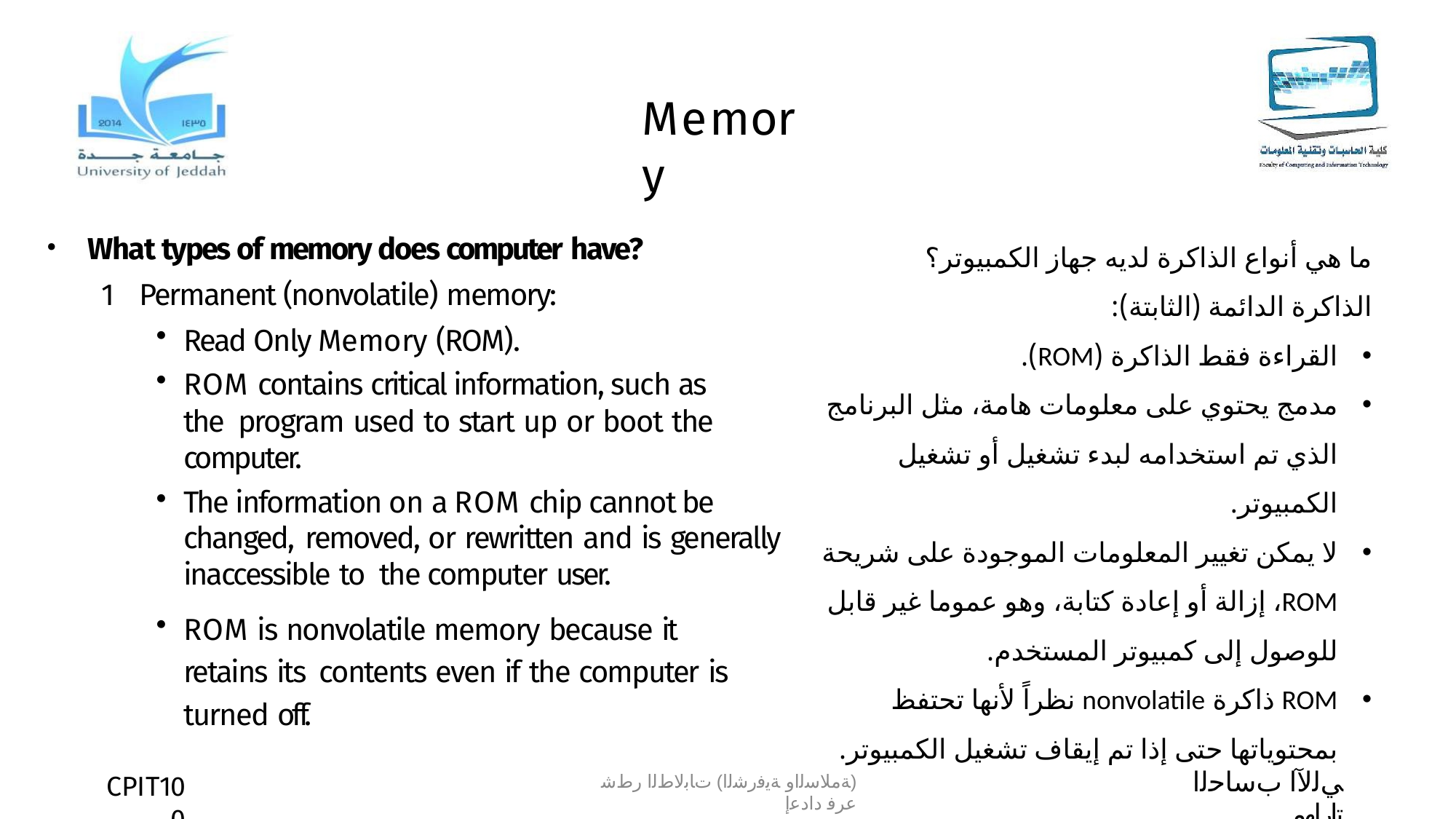

# Memory
What types of memory does computer have?
Permanent (nonvolatile) memory:
Read Only Memory (ROM).
ROM contains critical information, such as the  program used to start up or boot the computer.
The information on a ROM chip cannot be changed,  removed, or rewritten and is generally inaccessible to  the computer user.
ROM is nonvolatile memory because it retains its  contents even if the computer is turned off.
ما هي أنواع الذاكرة لديه جهاز الكمبيوتر؟
الذاكرة الدائمة (الثابتة):
القراءة فقط الذاكرة (ROM).
مدمج يحتوي على معلومات هامة، مثل البرنامج الذي تم استخدامه لبدء تشغيل أو تشغيل الكمبيوتر.
لا يمكن تغيير المعلومات الموجودة على شريحة ROM، إزالة أو إعادة كتابة، وهو عموما غير قابل للوصول إلى كمبيوتر المستخدم.
ROM ذاكرة nonvolatile نظراً لأنها تحتفظ بمحتوياتها حتى إذا تم إيقاف تشغيل الكمبيوتر.
ﻲﻟﻵا بﺳﺎﺣﻟا تارﺎﮭﻣ
CPIT100
(ﺔﻣﻼﺳﻟاو ﺔﯾﻓرﺷﻟا) تﺎﺑﻟﺎطﻟا رطﺷ عرﻓ دادﻋإ